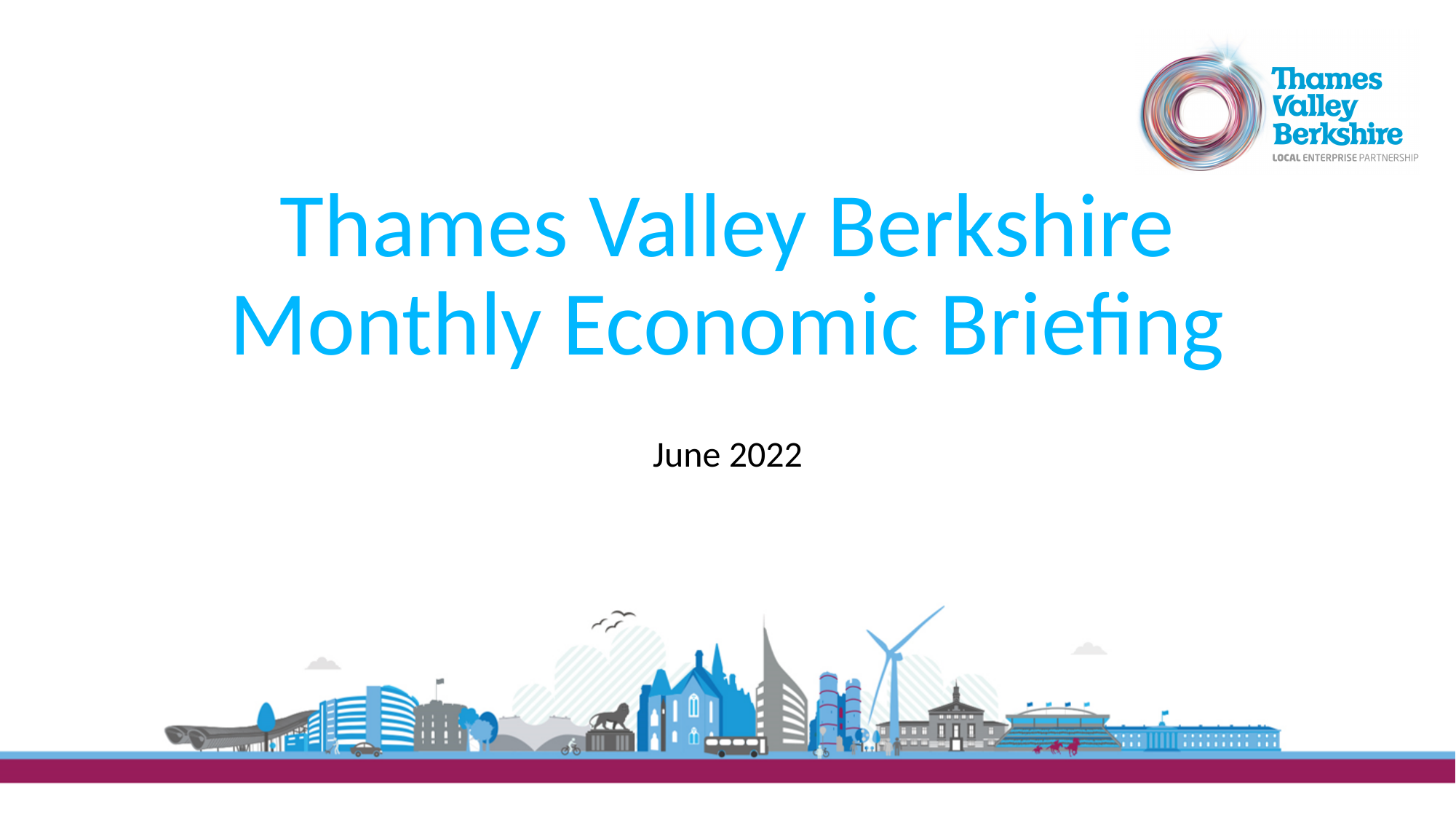

# Thames Valley Berkshire Monthly Economic Briefing
June 2022